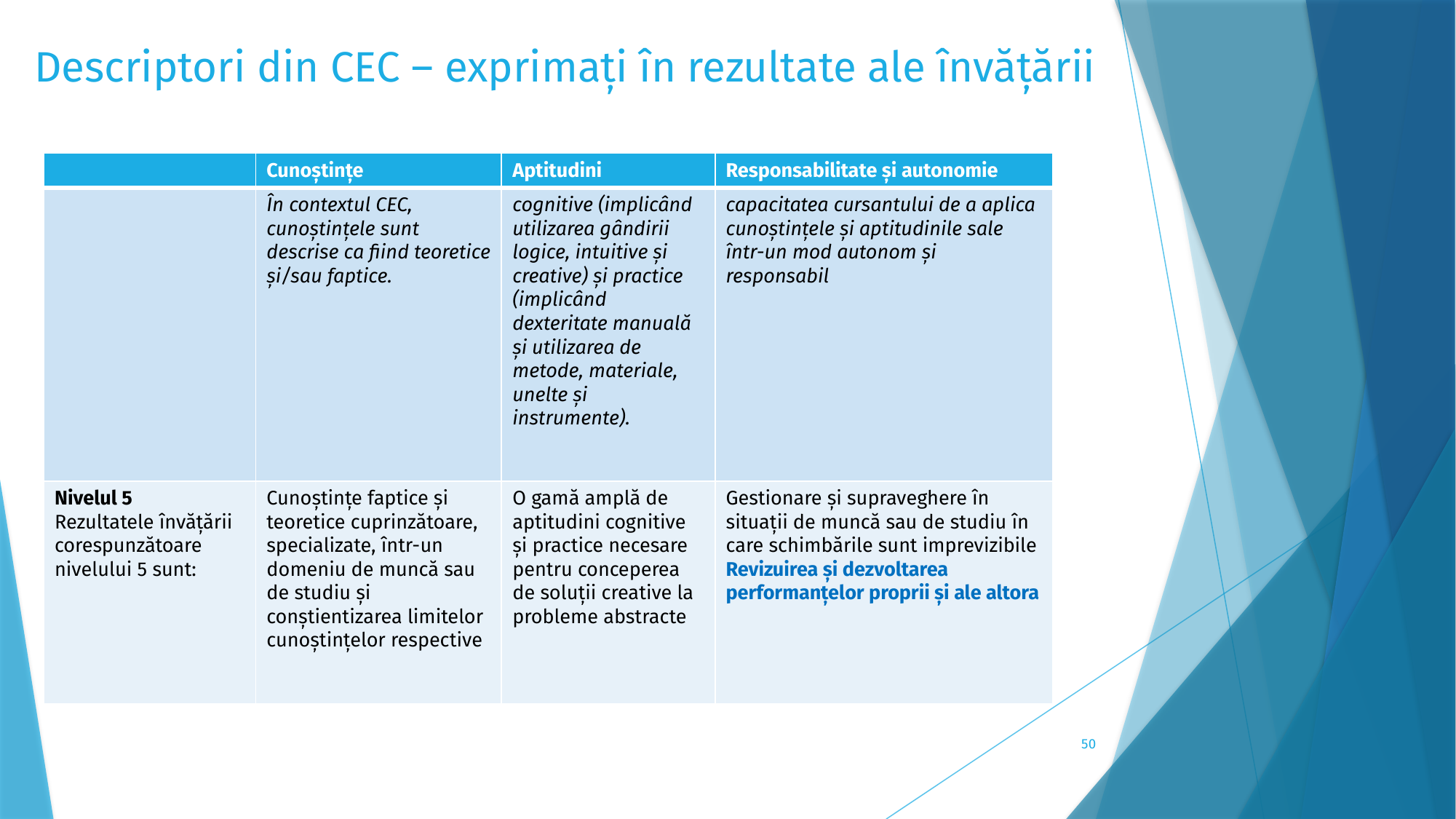

# Descriptori din CEC – exprimați în rezultate ale învățării
|  | Cunoștințe | Aptitudini | Responsabilitate și autonomie |
| --- | --- | --- | --- |
|  | În contextul CEC, cunoștințele sunt descrise ca fiind teoretice și/sau faptice. | cognitive (implicând utilizarea gândirii logice, intuitive și creative) și practice (implicând dexteritate manuală și utilizarea de metode, materiale, unelte și instrumente). | capacitatea cursantului de a aplica cunoștințele și aptitudinile sale într-un mod autonom și responsabil |
| Nivelul 5 Rezultatele învățării corespunzătoare nivelului 5 sunt: | Cunoștințe faptice și teoretice cuprinzătoare, specializate, într-un domeniu de muncă sau de studiu și conștientizarea limitelor cunoștințelor respective | O gamă amplă de aptitudini cognitive și practice necesare pentru conceperea de soluții creative la probleme abstracte | Gestionare și supraveghere în situații de muncă sau de studiu în care schimbările sunt imprevizibile Revizuirea și dezvoltarea performanțelor proprii și ale altora |
50